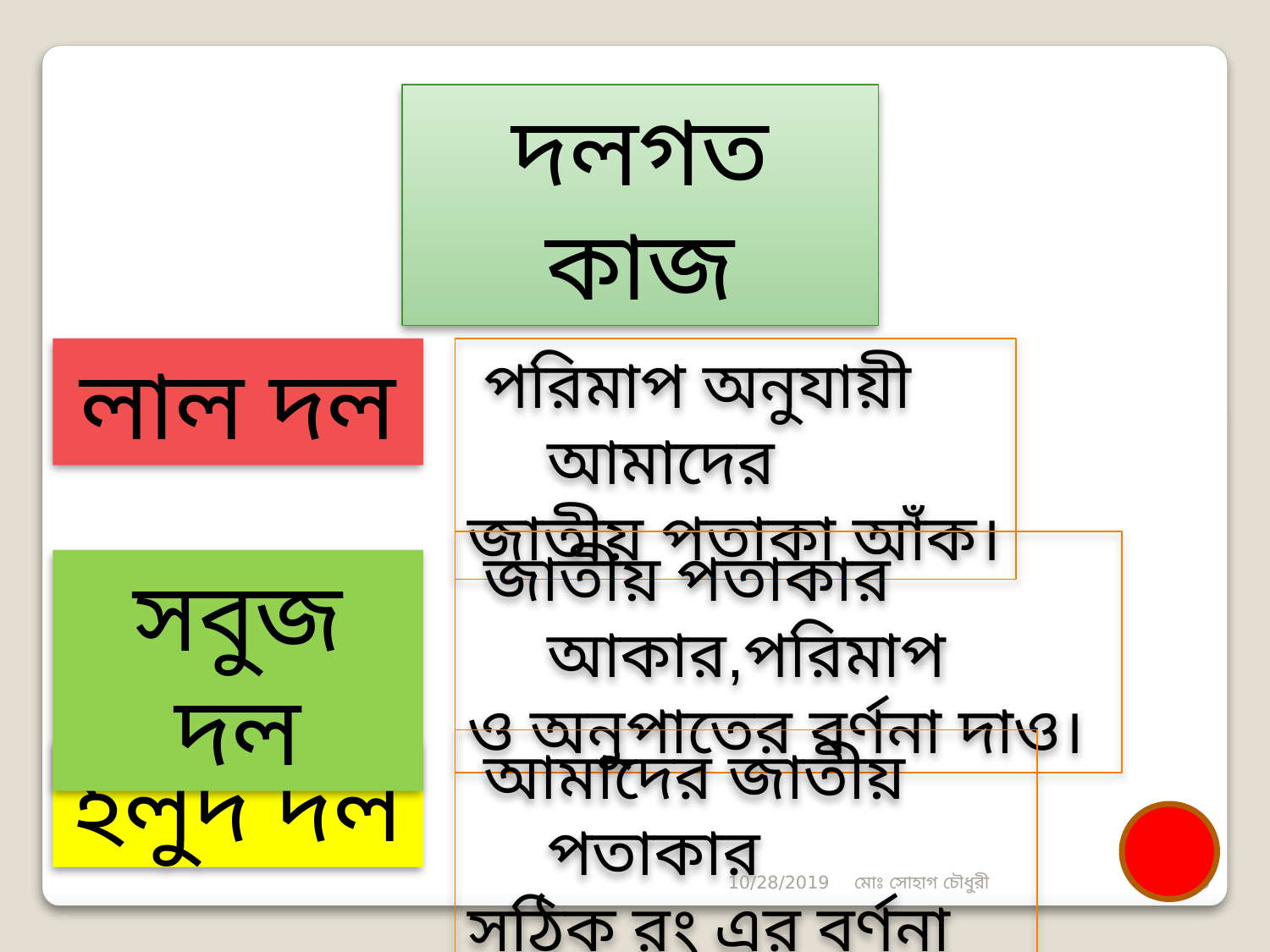

দলগত কাজ
লাল দল
 পরিমাপ অনুযায়ী আমাদের
জাতীয় পতাকা আঁক।
 জাতীয় পতাকার আকার,পরিমাপ
ও অনুপাতের বর্ণনা দাও।
সবুজ দল
 আমাদের জাতীয় পতাকার
সঠিক রং এর বর্ণনা দাও।
হলুদ দল

10/28/2019
মোঃ সোহাগ চৌধুরী
19